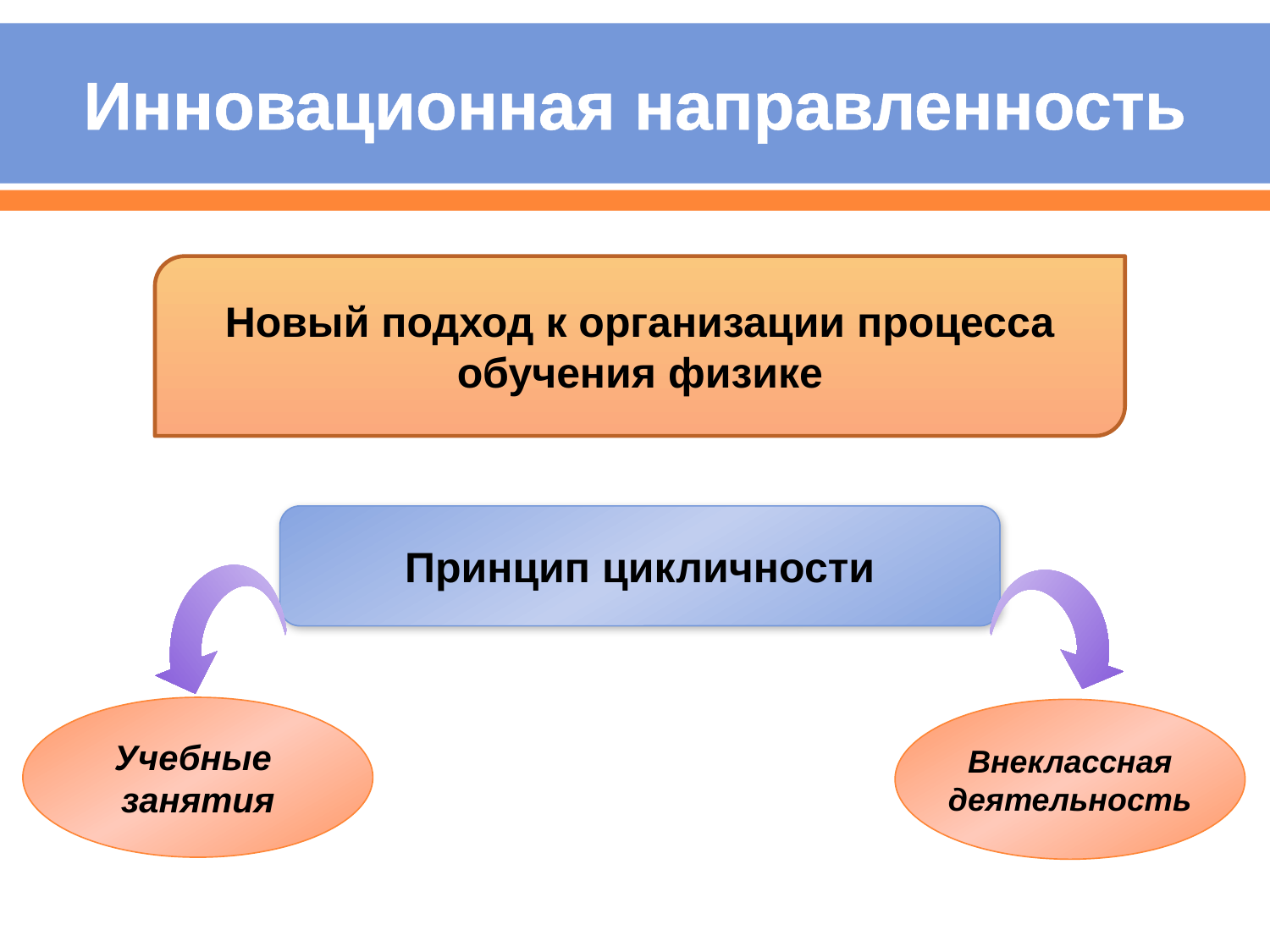

# Инновационная направленность
Новый подход к организации процесса обучения физике
Принцип цикличности

Учебные
занятия
Внеклассная
деятельность